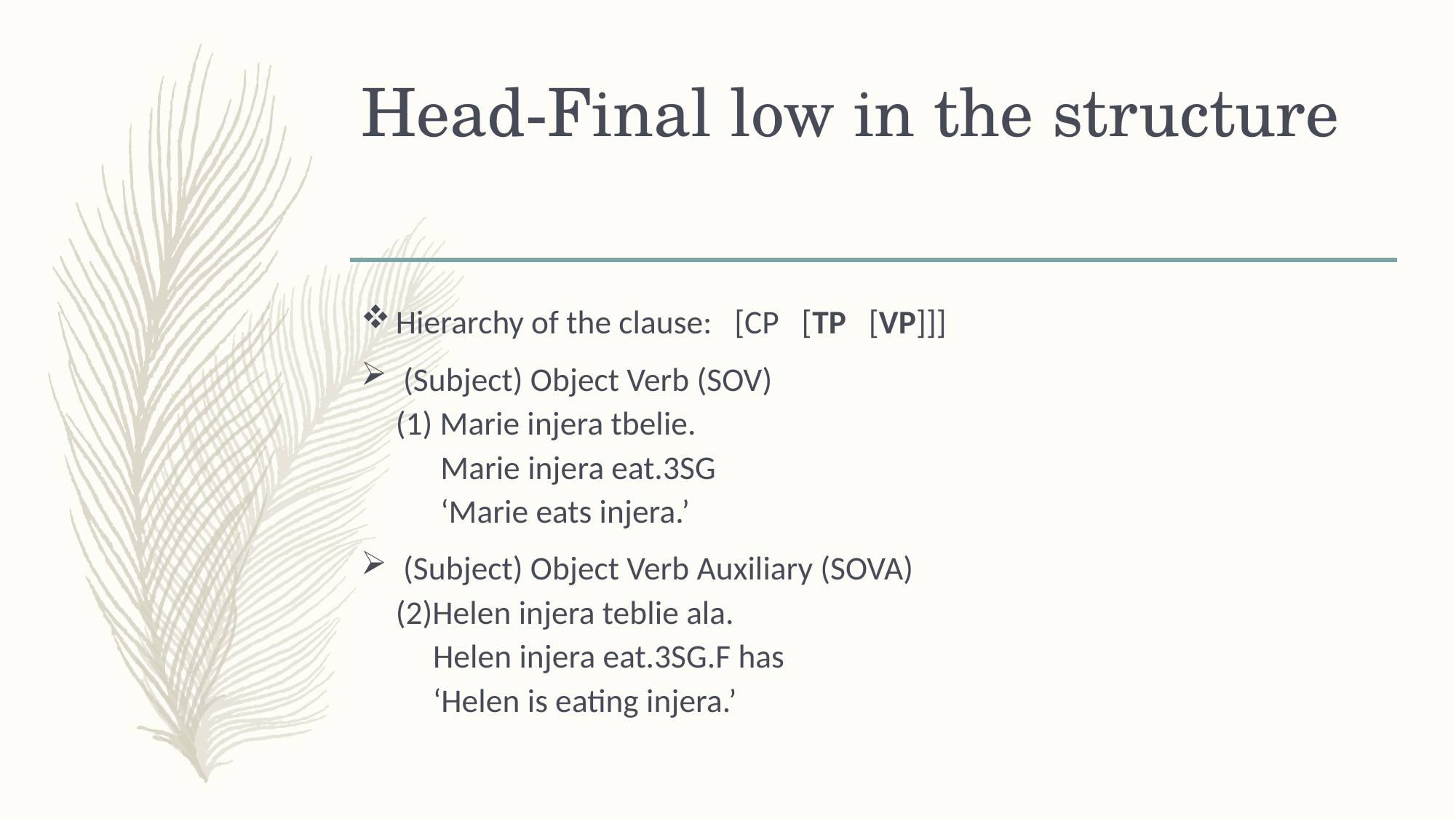

# Head-Final low in the structure
Hierarchy of the clause:   [CP   [TP   [VP]]]
 (Subject) Object Verb (SOV)
(1) Marie injera tbelie.
      Marie injera eat.3SG
      ‘Marie eats injera.’
 (Subject) Object Verb Auxiliary (SOVA)
(2)Helen injera teblie ala.
     Helen injera eat.3SG.F has
     ‘Helen is eating injera.’